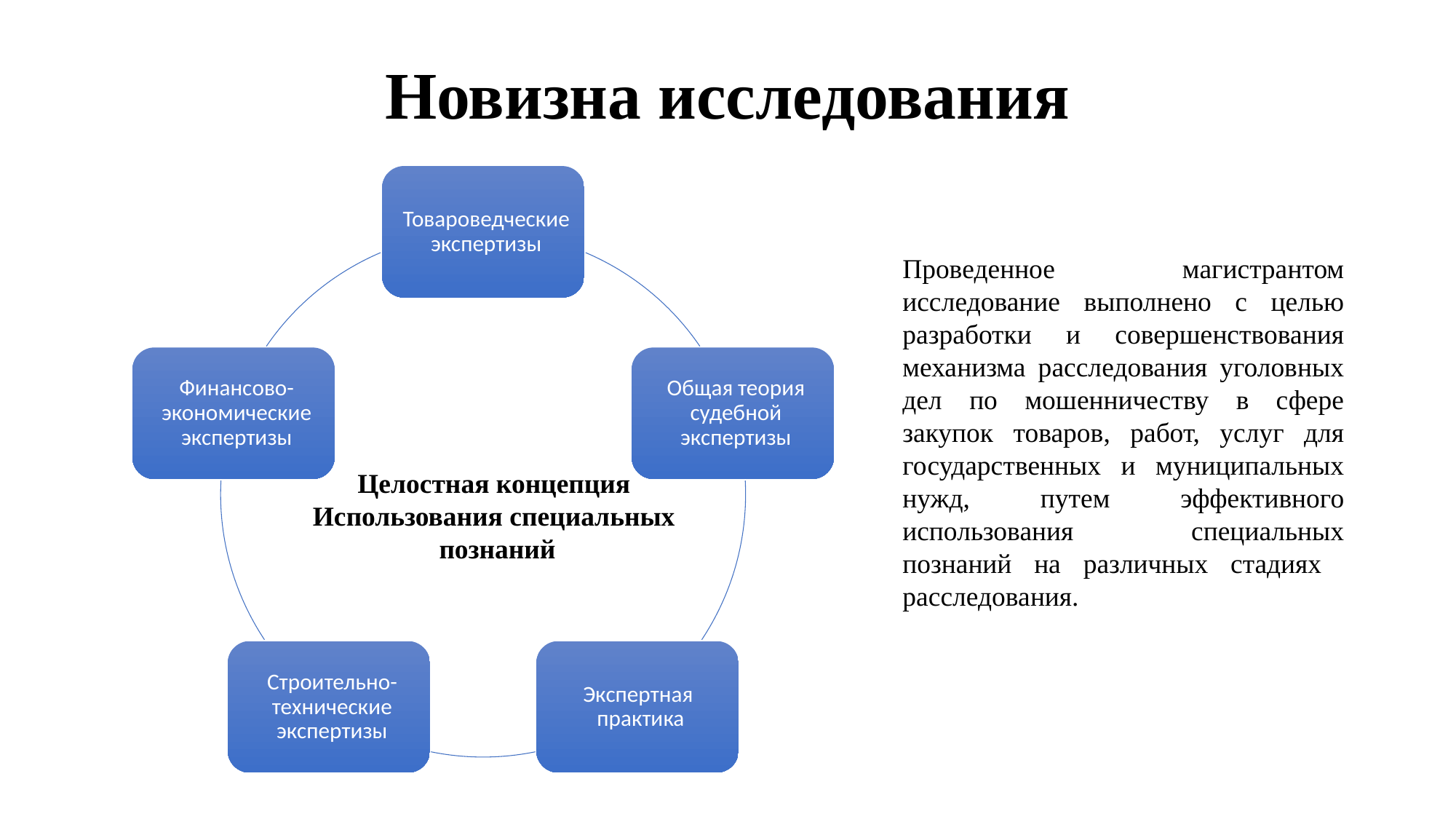

# Новизна исследования
Товароведческие экспертизы
Общая теория судебной экспертизы
Экспертная  практика
Строительно-технические экспертизы
Финансово-экономические экспертизы
Проведенное магистрантом исследование выполнено с целью разработки и совершенствования механизма расследования уголовных дел по мошенничеству в сфере закупок товаров, работ, услуг для государственных и муниципальных нужд, путем эффективного использования специальных познаний на различных стадиях  расследования.
Целостная концепция
Использования специальных
 познаний